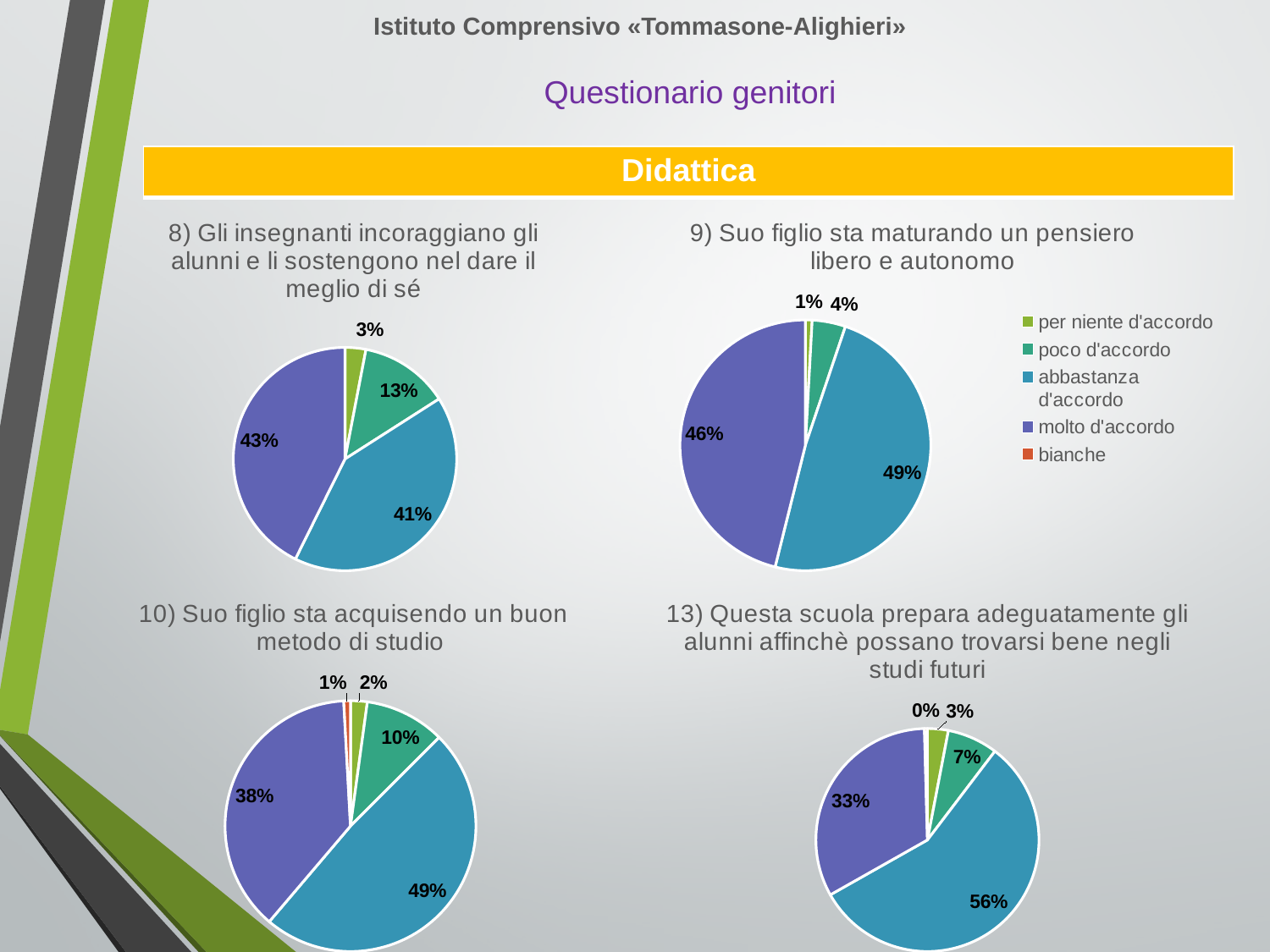

Istituto Comprensivo «Tommasone-Alighieri»
Questionario genitori
| Didattica |
| --- |

### Chart:

| Category | 8) Gli insegnanti incoraggiano gli alunni e li sostengono nel dare il meglio di sé |
|---|---|
| per niente d'accordo | 7.0 |
| poco d'accordo | 30.0 |
| abbastanza d'accordo | 96.0 |
| molto d'accordo | 99.0 |
| bianche | 0.0 |

### Chart:

| Category | 9) Suo figlio sta maturando un pensiero libero e autonomo |
|---|---|
| per niente d'accordo | 2.0 |
| poco d'accordo | 10.0 |
| abbastanza d'accordo | 113.0 |
| molto d'accordo | 107.0 |
| bianche | 0.0 |

### Chart:

| Category | 10) Suo figlio sta acquisendo un buon metodo di studio  |
|---|---|
| per niente d'accordo | 5.0 |
| poco d'accordo | 24.0 |
| abbastanza d'accordo | 113.0 |
| molto d'accordo | 88.0 |
| bianche | 2.0 |

### Chart:

| Category | 13) Questa scuola prepara adeguatamente gli alunni affinchè possano trovarsi bene negli studi futuri |
|---|---|
| per niente d'accordo | 7.0 |
| poco d'accordo | 17.0 |
| abbastanza d'accordo | 131.0 |
| molto d'accordo | 76.0 |
| bianche | 1.0 |